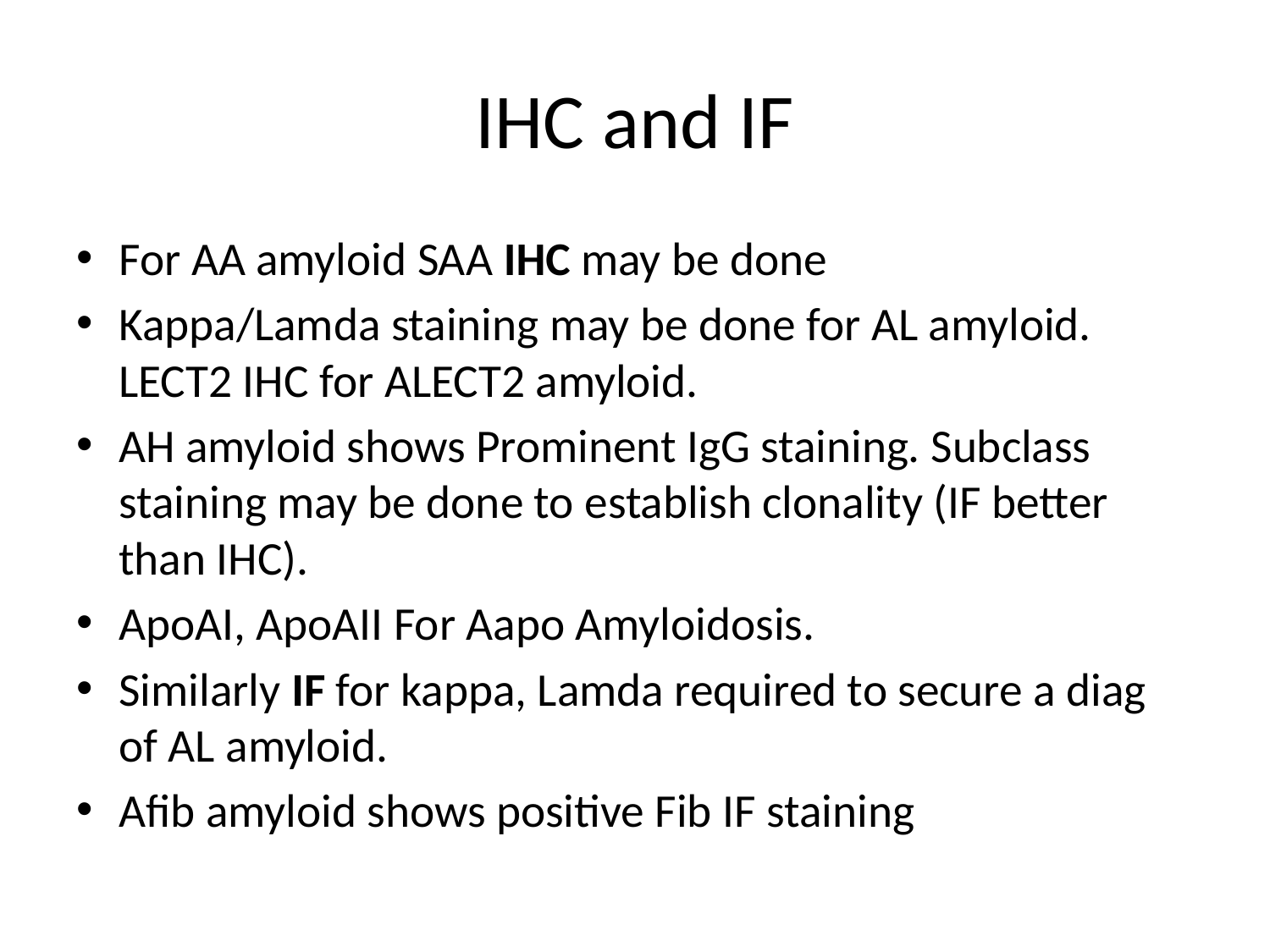

# IHC and IF
For AA amyloid SAA IHC may be done
Kappa/Lamda staining may be done for AL amyloid. LECT2 IHC for ALECT2 amyloid.
AH amyloid shows Prominent IgG staining. Subclass staining may be done to establish clonality (IF better than IHC).
ApoAI, ApoAII For Aapo Amyloidosis.
Similarly IF for kappa, Lamda required to secure a diag of AL amyloid.
Afib amyloid shows positive Fib IF staining